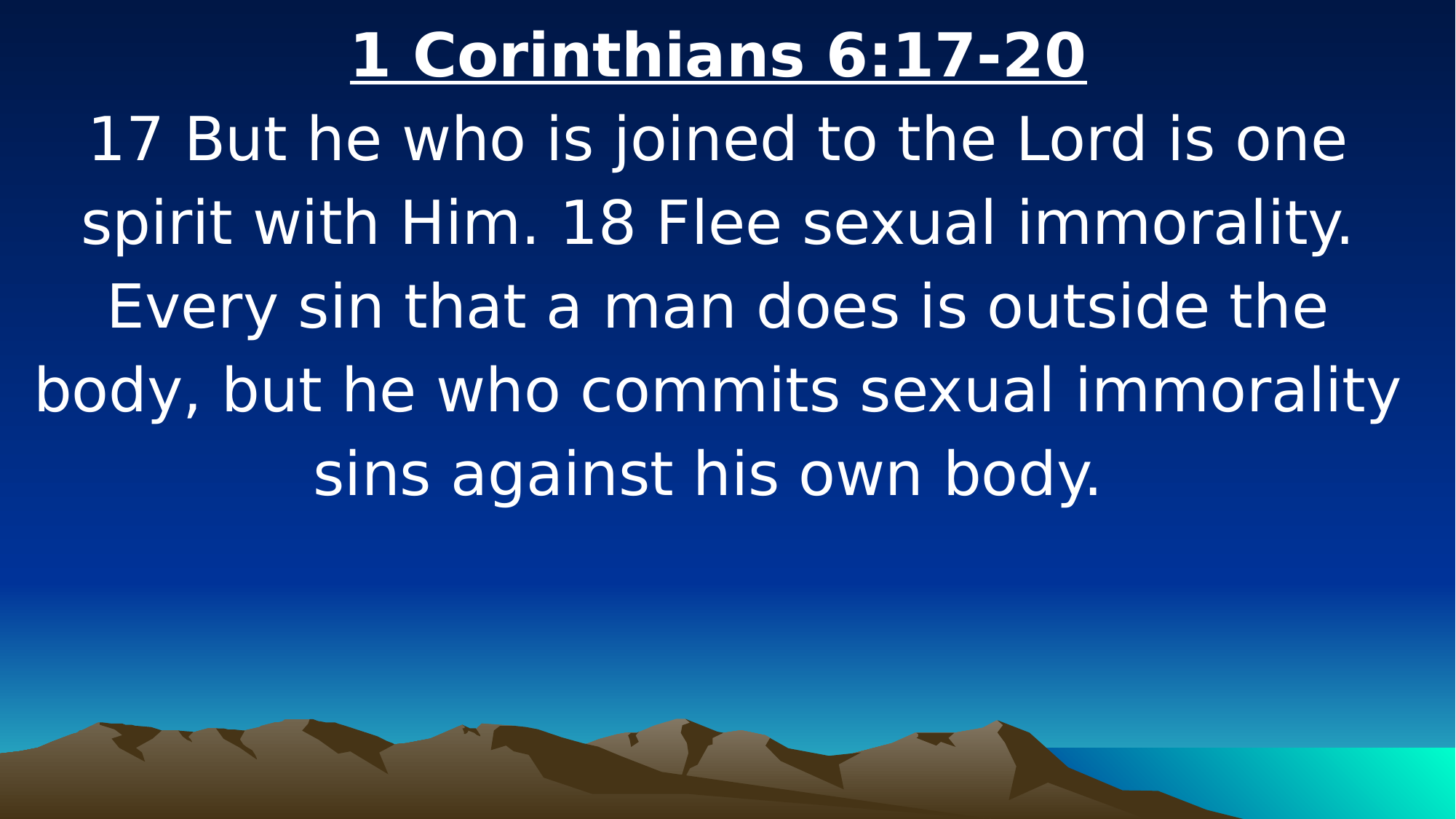

1 Corinthians 6:17-20
17 But he who is joined to the Lord is one spirit with Him. 18 Flee sexual immorality. Every sin that a man does is outside the body, but he who commits sexual immorality sins against his own body.